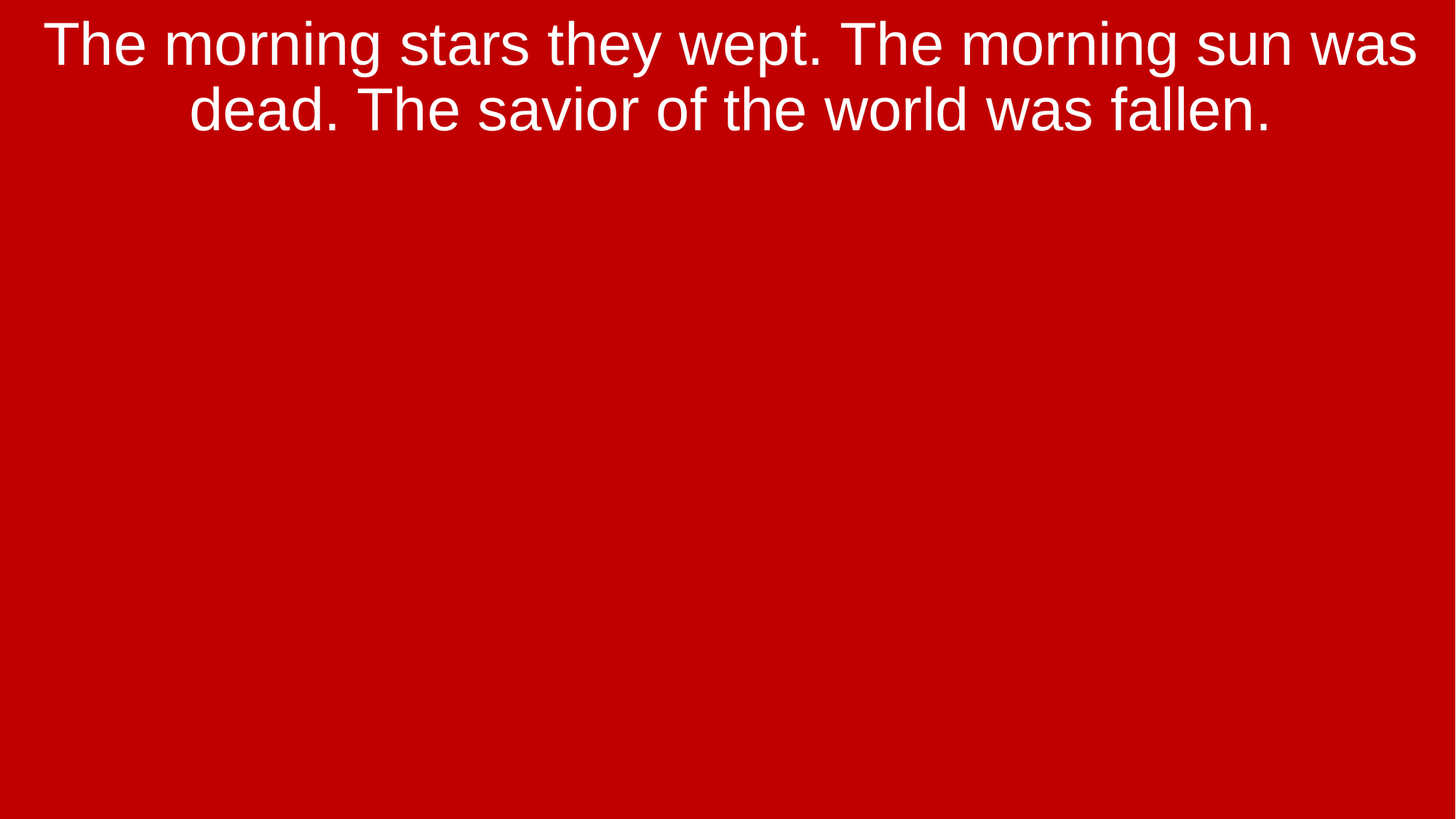

The morning stars they wept. The morning sun was dead. The savior of the world was fallen.